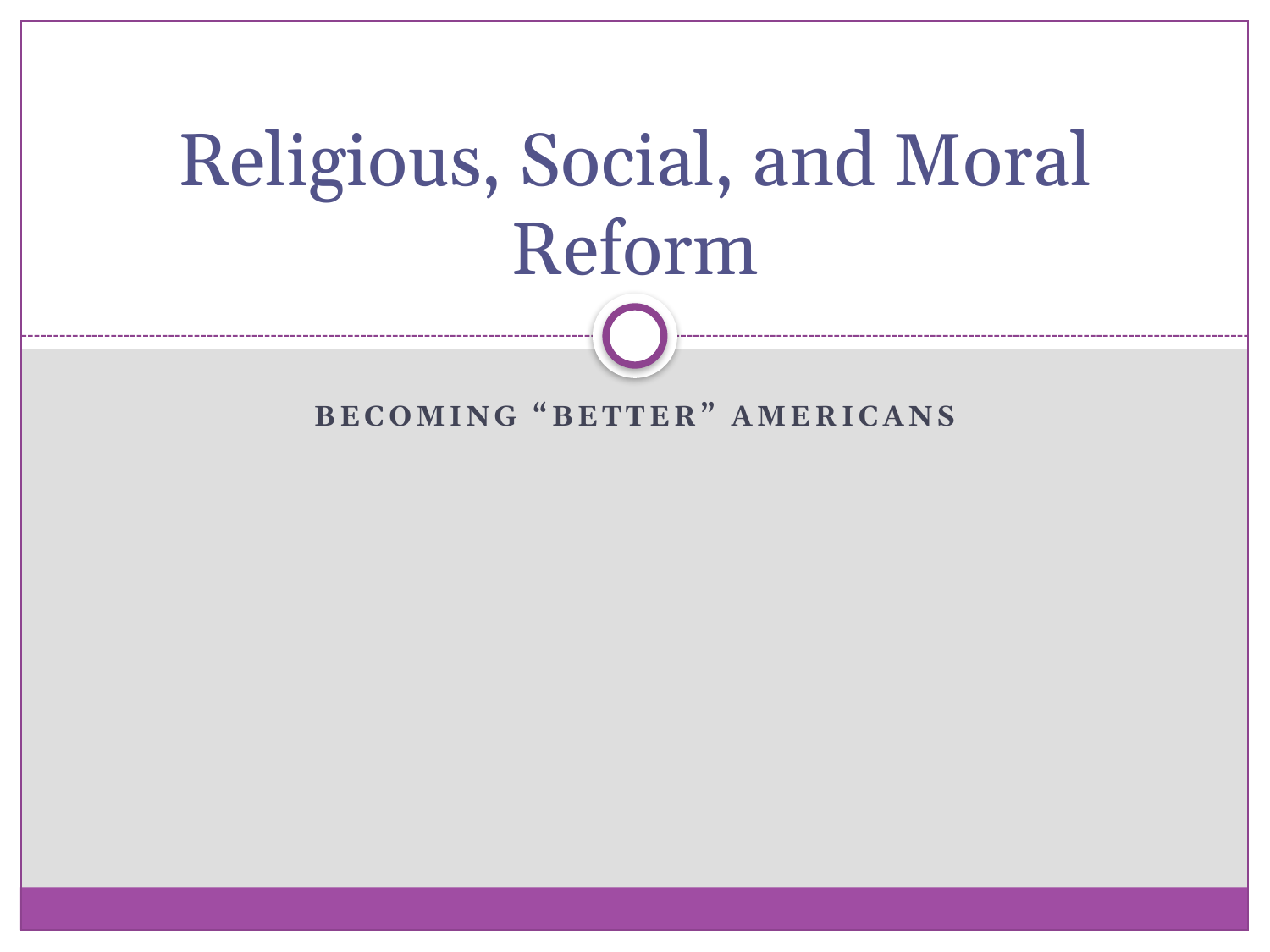

# Religious, Social, and Moral Reform
Becoming “Better” Americans